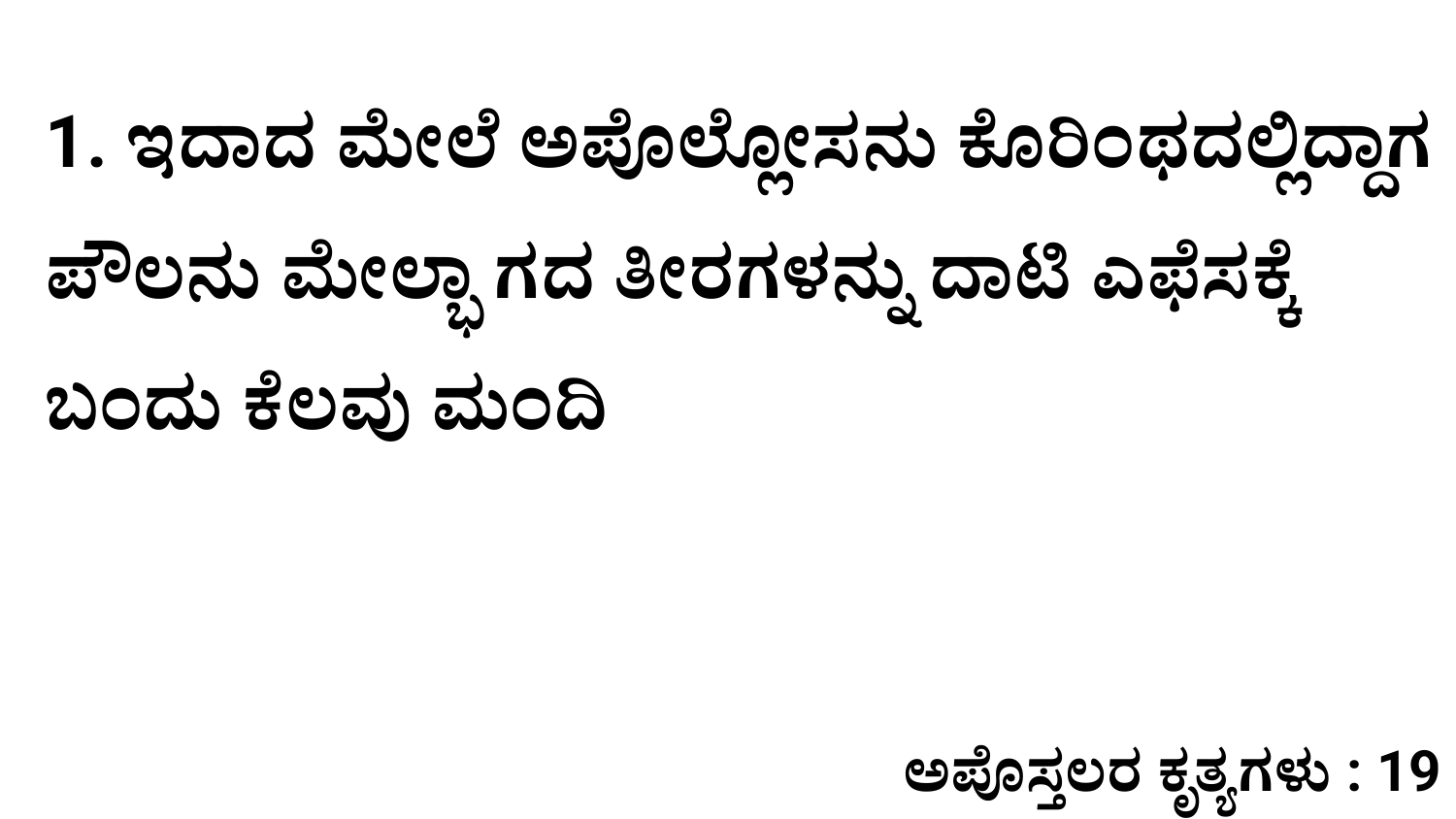

1. ಇದಾದ ಮೇಲೆ ಅಪೊಲ್ಲೋಸನು ಕೊರಿಂಥದಲ್ಲಿದ್ದಾಗ ಪೌಲನು ಮೇಲ್ಭಾ ಗದ ತೀರಗಳನ್ನು ದಾಟಿ ಎಫೆಸಕ್ಕೆ ಬಂದು ಕೆಲವು ಮಂದಿ
ಅಪೊಸ್ತಲರ ಕೃತ್ಯಗಳು : 19